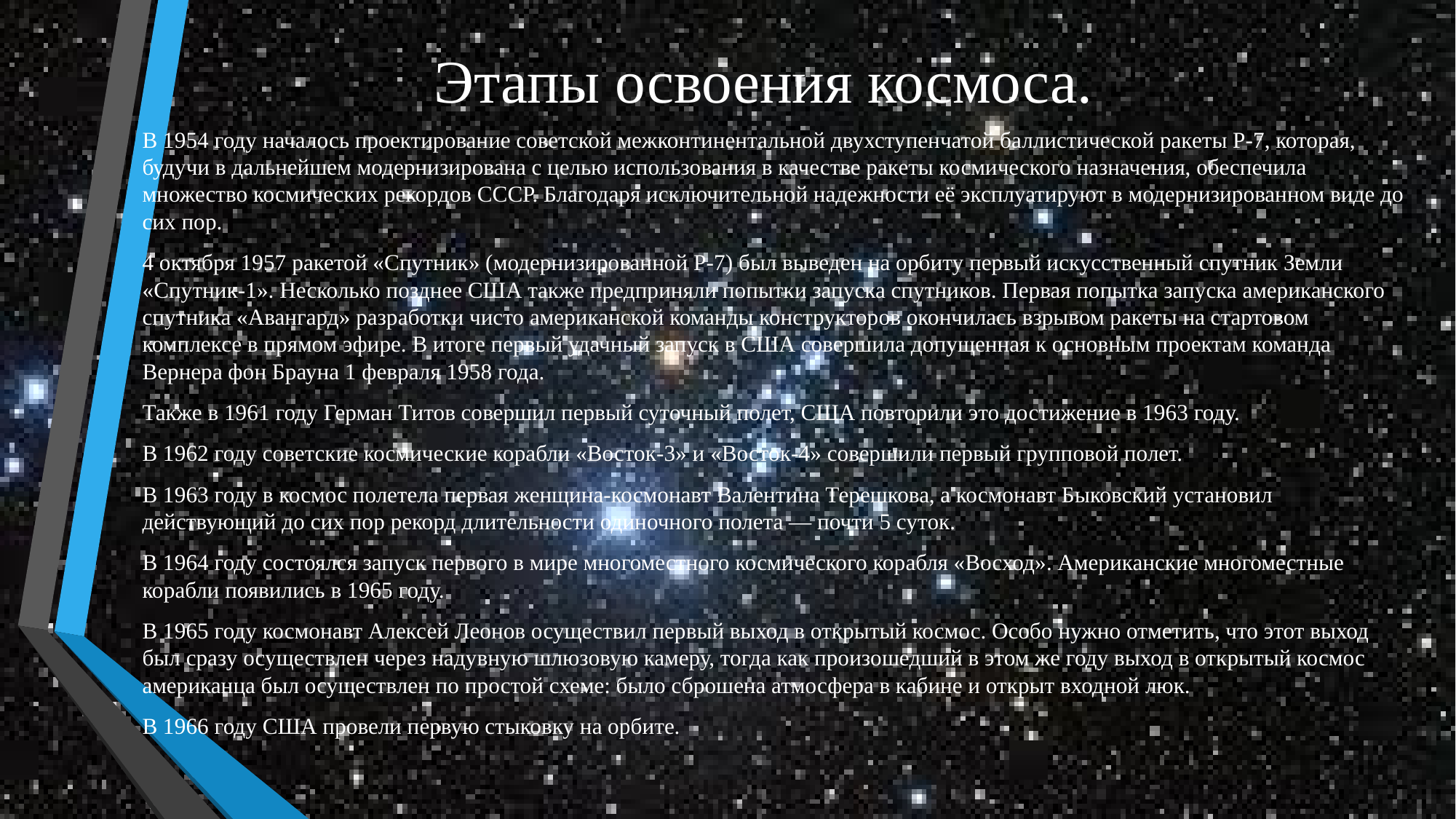

# Этапы освоения космоса.
В 1954 году началось проектирование советской межконтинентальной двухступенчатой баллистической ракеты Р-7, которая, будучи в дальнейшем модернизирована с целью использования в качестве ракеты космического назначения, обеспечила множество космических рекордов СССР. Благодаря исключительной надежности её эксплуатируют в модернизированном виде до сих пор.
4 октября 1957 ракетой «Спутник» (модернизированной Р-7) был выведен на орбиту первый искусственный спутник Земли «Спутник-1». Несколько позднее США также предприняли попытки запуска спутников. Первая попытка запуска американского спутника «Авангард» разработки чисто американской команды конструкторов окончилась взрывом ракеты на стартовом комплексе в прямом эфире. В итоге первый удачный запуск в США совершила допущенная к основным проектам команда Вернера фон Брауна 1 февраля 1958 года.
Также в 1961 году Герман Титов совершил первый суточный полет, США повторили это достижение в 1963 году.
В 1962 году советские космические корабли «Восток-3» и «Восток-4» совершили первый групповой полет.
В 1963 году в космос полетела первая женщина-космонавт Валентина Терешкова, а космонавт Быковский установил действующий до сих пор рекорд длительности одиночного полета — почти 5 суток.
В 1964 году состоялся запуск первого в мире многоместного космического корабля «Восход». Американские многоместные корабли появились в 1965 году.
В 1965 году космонавт Алексей Леонов осуществил первый выход в открытый космос. Особо нужно отметить, что этот выход был сразу осуществлен через надувную шлюзовую камеру, тогда как произошедший в этом же году выход в открытый космос американца был осуществлен по простой схеме: было сброшена атмосфера в кабине и открыт входной люк.
В 1966 году США провели первую стыковку на орбите.